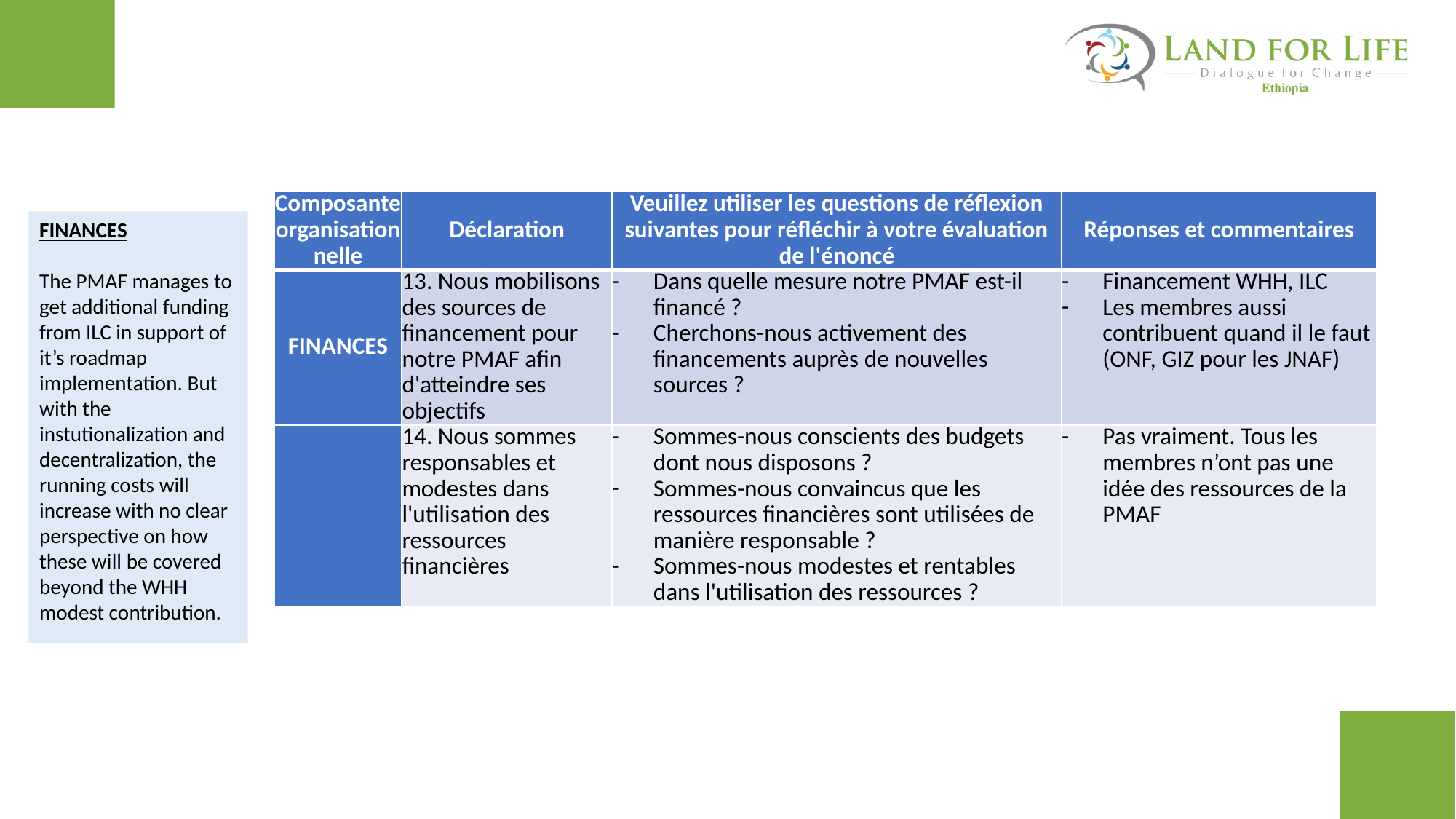

| Composante organisationnelle | Déclaration | Veuillez utiliser les questions de réflexion suivantes pour réfléchir à votre évaluation de l'énoncé | Réponses et commentaires |
| --- | --- | --- | --- |
| FINANCES | 13. Nous mobilisons des sources de financement pour notre PMAF afin d'atteindre ses objectifs | Dans quelle mesure notre PMAF est-il financé ? Cherchons-nous activement des financements auprès de nouvelles sources ? | Financement WHH, ILC Les membres aussi contribuent quand il le faut (ONF, GIZ pour les JNAF) |
|  | 14. Nous sommes responsables et modestes dans l'utilisation des ressources financières | Sommes-nous conscients des budgets dont nous disposons ? Sommes-nous convaincus que les ressources financières sont utilisées de manière responsable ? Sommes-nous modestes et rentables dans l'utilisation des ressources ? | Pas vraiment. Tous les membres n’ont pas une idée des ressources de la PMAF |
FINANCES

The PMAF manages to get additional funding from ILC in support of it’s roadmap implementation. But with the instutionalization and decentralization, the running costs will increase with no clear perspective on how these will be covered beyond the WHH modest contribution.